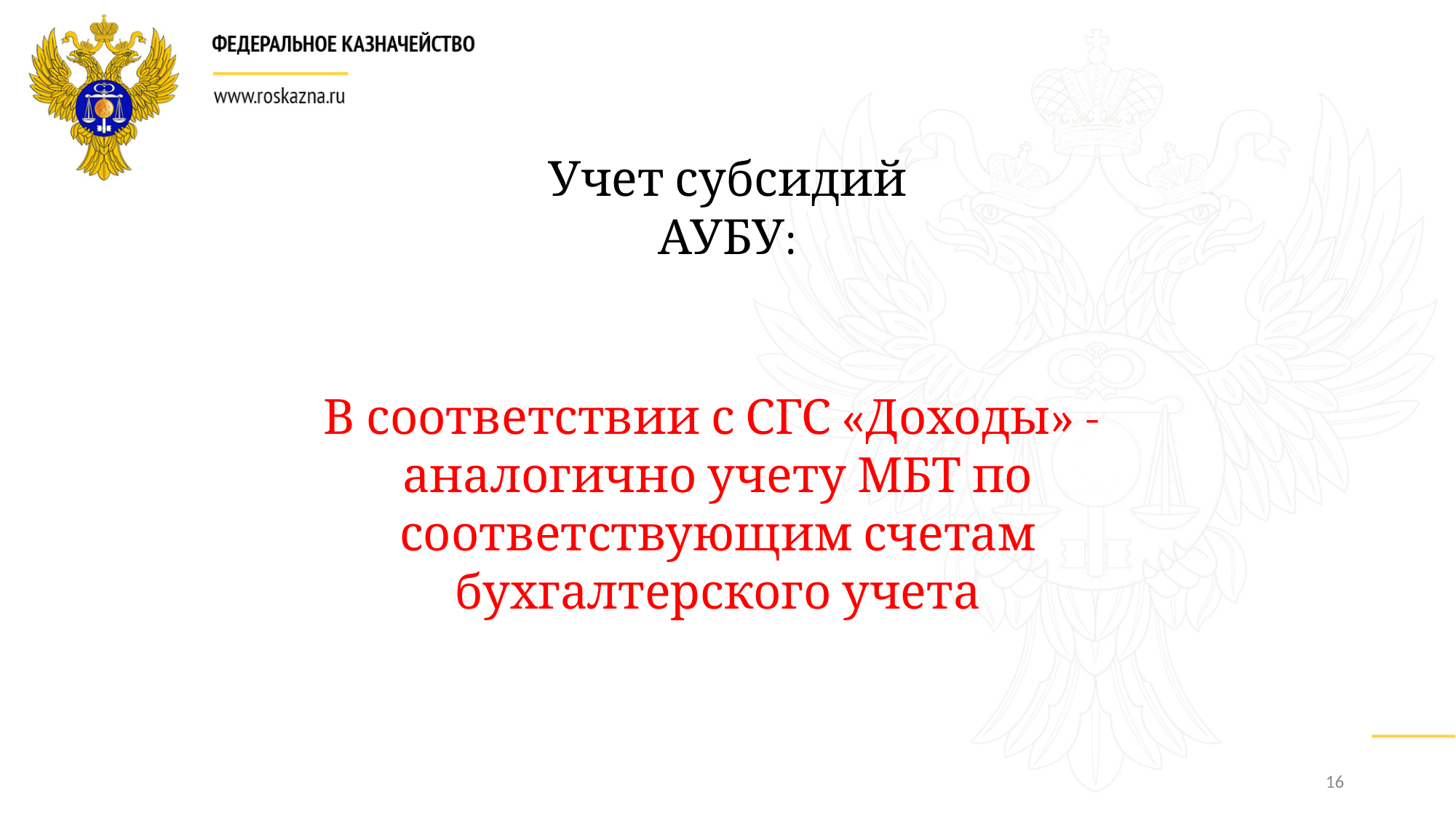

Учет субсидий АУБУ:
В соответствии с СГС «Доходы» -
аналогично учету МБТ по соответствующим счетам бухгалтерского учета
16